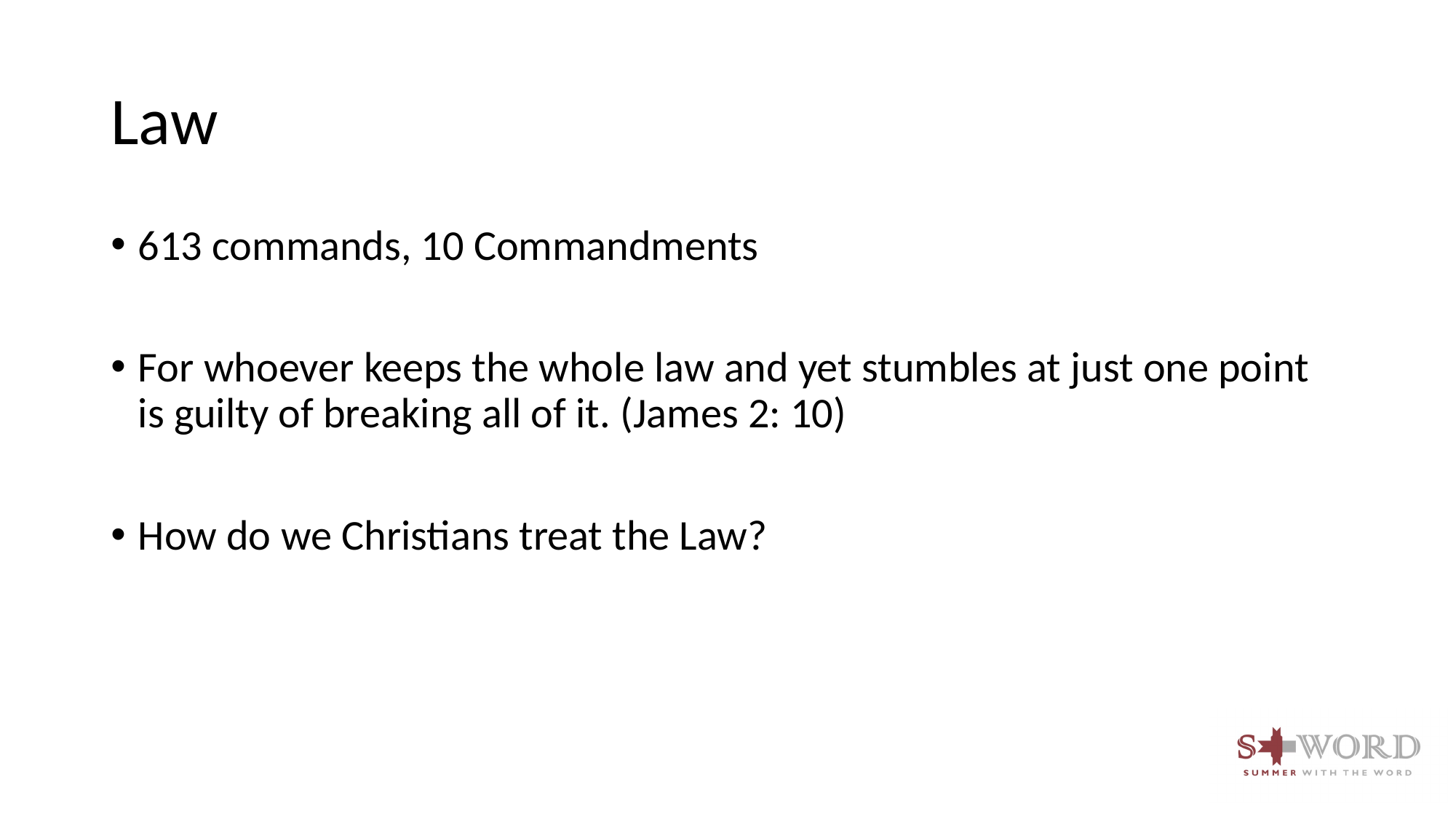

# Law
613 commands, 10 Commandments

For whoever keeps the whole law and yet stumbles at just one point is guilty of breaking all of it. (James 2: 10)

How do we Christians treat the Law?